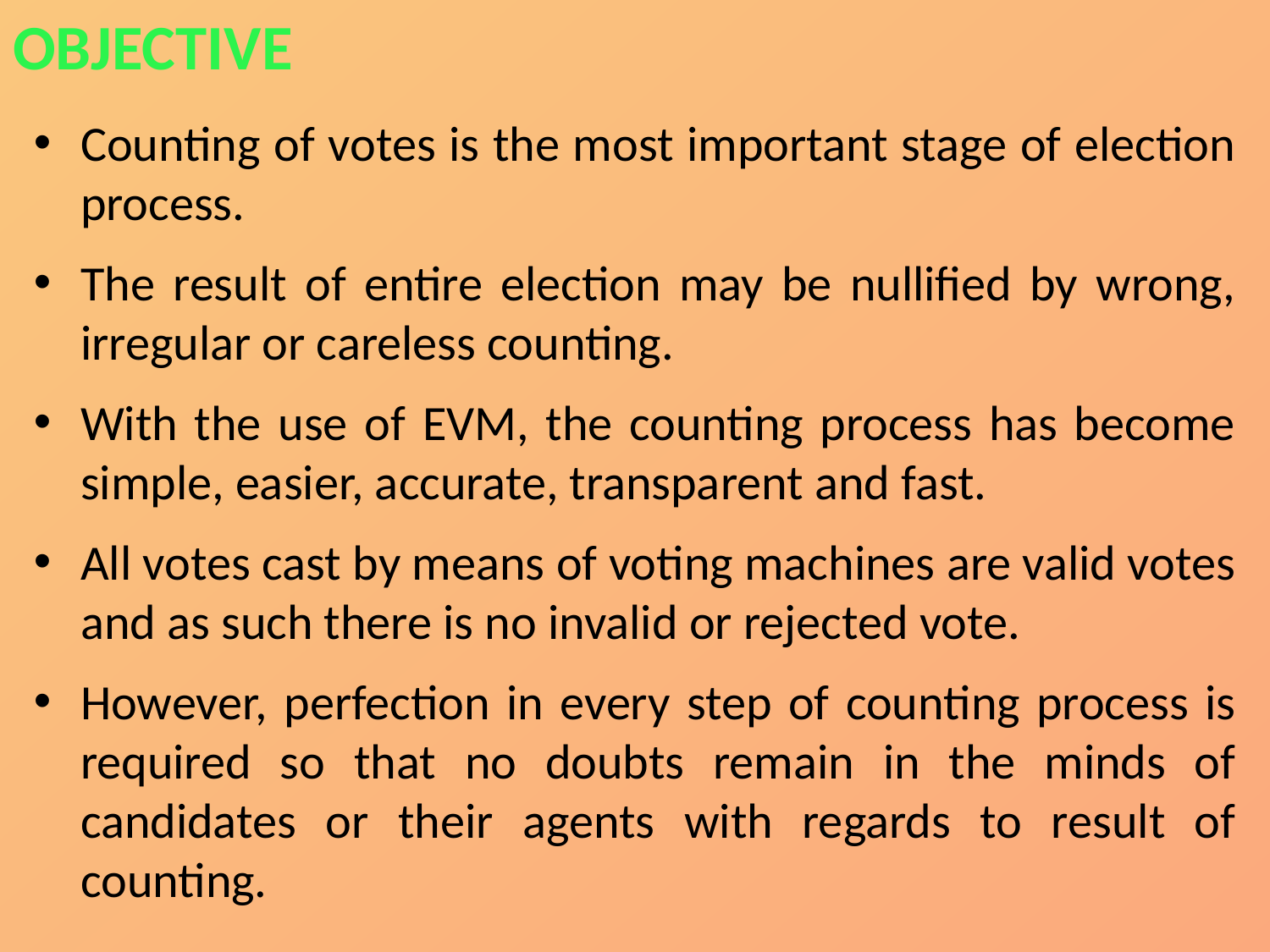

OBJECTIVE
Counting of votes is the most important stage of election process.
The result of entire election may be nullified by wrong, irregular or careless counting.
With the use of EVM, the counting process has become simple, easier, accurate, transparent and fast.
All votes cast by means of voting machines are valid votes and as such there is no invalid or rejected vote.
However, perfection in every step of counting process is required so that no doubts remain in the minds of candidates or their agents with regards to result of counting.